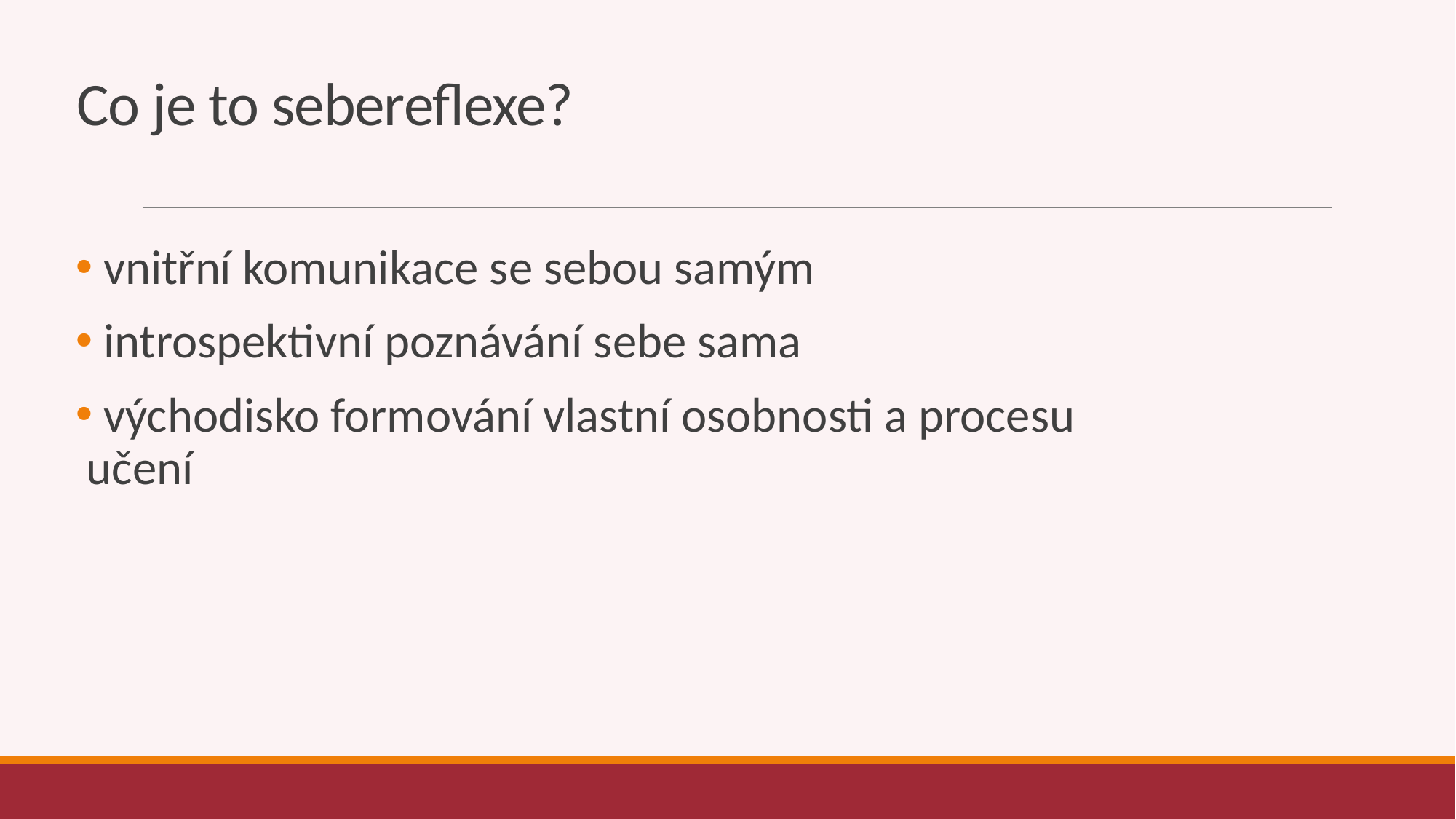

# Co je to sebereflexe?
 vnitřní komunikace se sebou samým
 introspektivní poznávání sebe sama
 východisko formování vlastní osobnosti a procesu učení